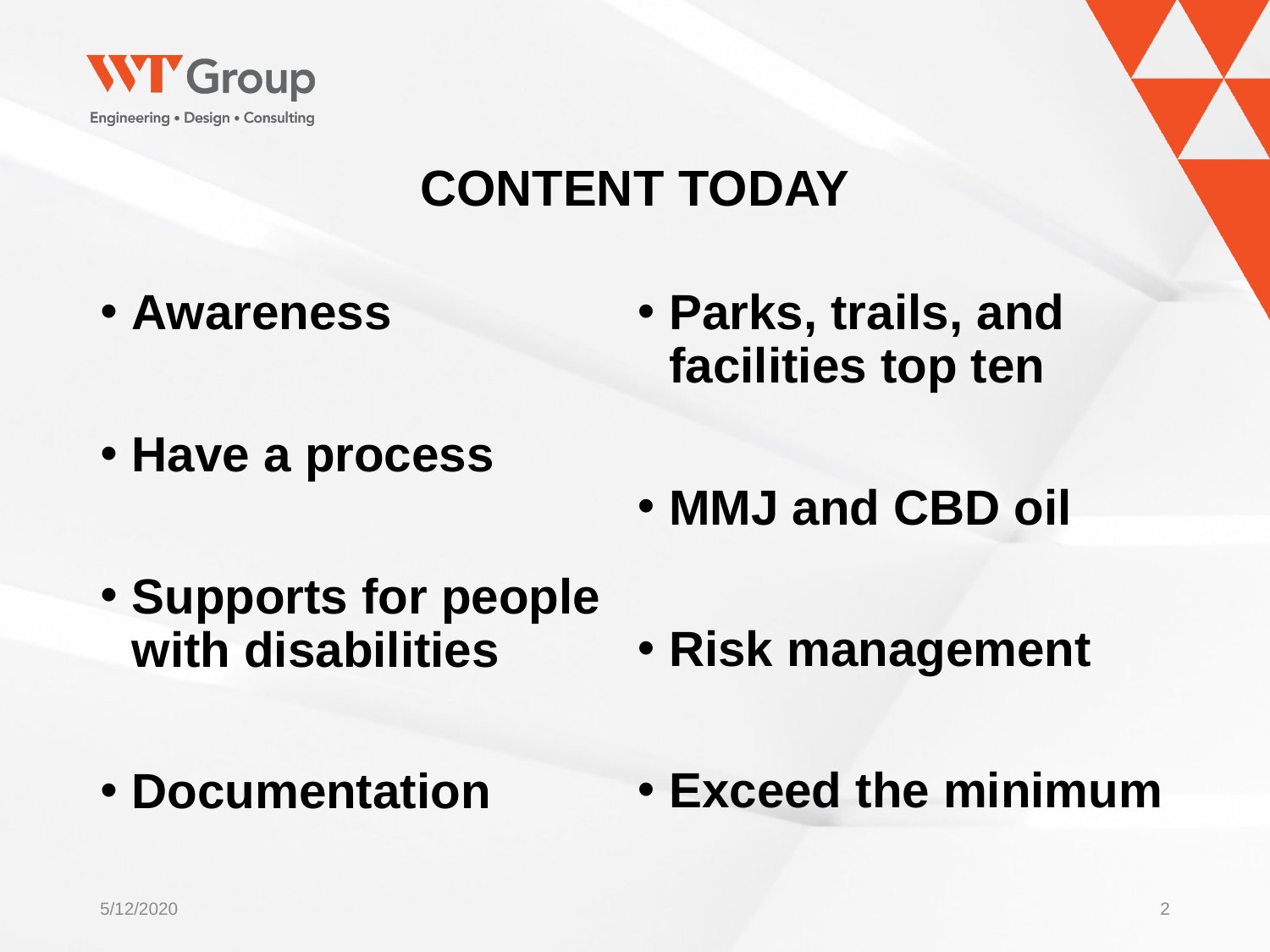

# CONTENT TODAY
Awareness

Have a process

Supports for people with disabilities

Documentation
Parks, trails, and facilities top ten

MMJ and CBD oil

Risk management

Exceed the minimum
5/12/2020
2